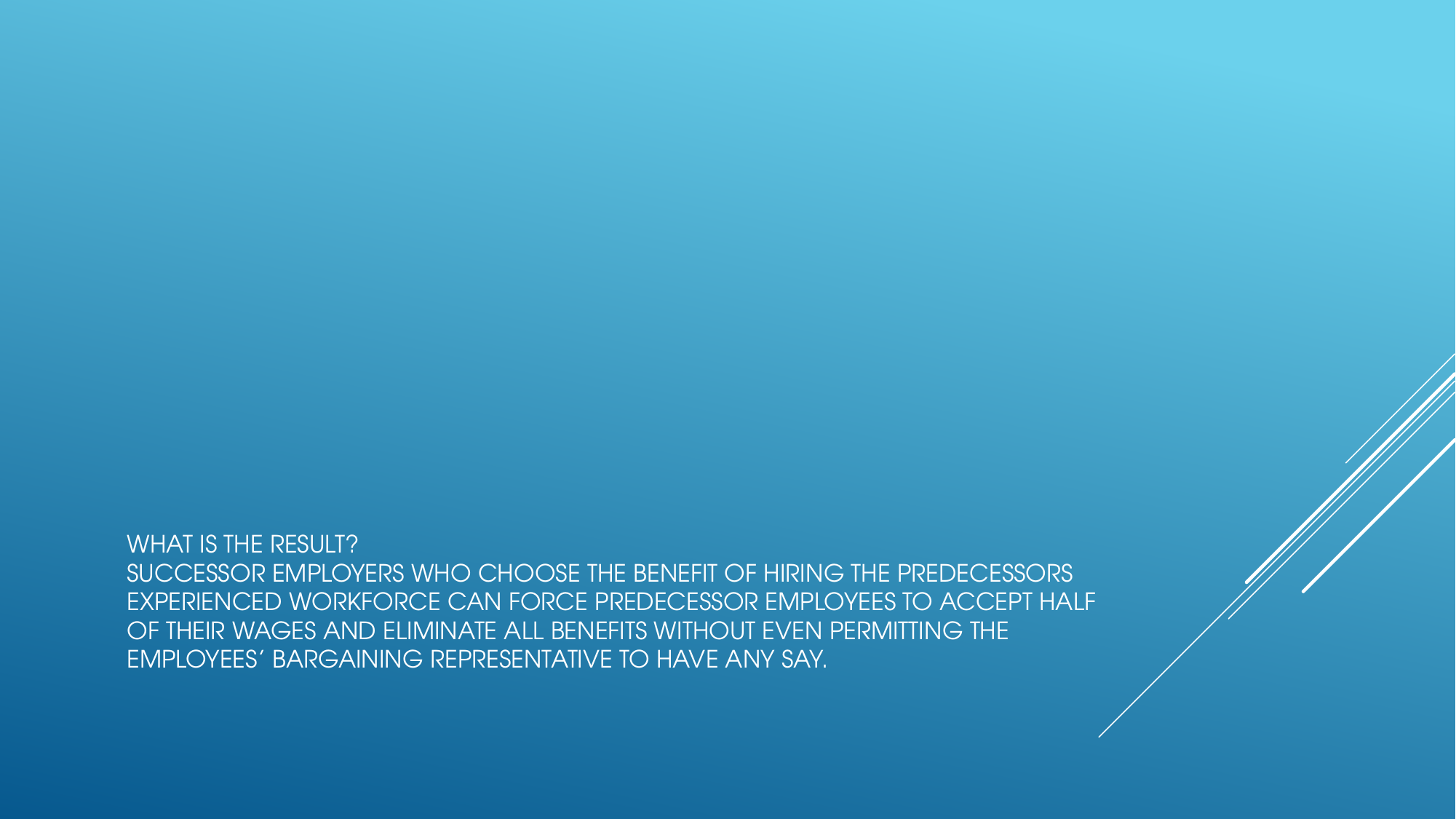

# What is the result? Successor employers who choose the benefit of hiring the predecessors experienced workforce can force predecessor employees to accept half of their wages and eliminate all benefits without even permitting the employees’ bargaining representative to have any say.